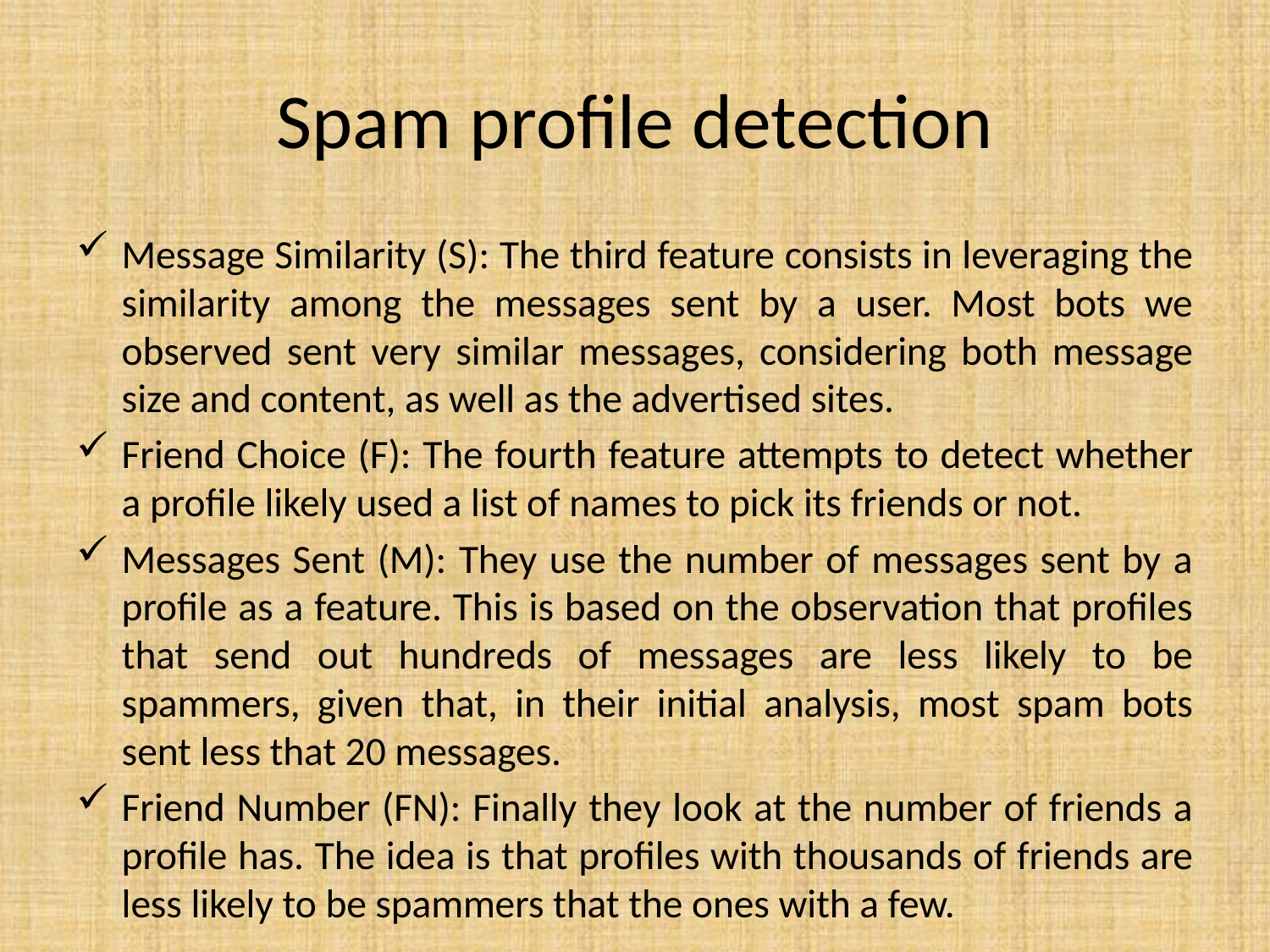

# Spam profile detection
Message Similarity (S): The third feature consists in leveraging the similarity among the messages sent by a user. Most bots we observed sent very similar messages, considering both message size and content, as well as the advertised sites.
Friend Choice (F): The fourth feature attempts to detect whether a profile likely used a list of names to pick its friends or not.
Messages Sent (M): They use the number of messages sent by a profile as a feature. This is based on the observation that profiles that send out hundreds of messages are less likely to be spammers, given that, in their initial analysis, most spam bots sent less that 20 messages.
Friend Number (FN): Finally they look at the number of friends a profile has. The idea is that profiles with thousands of friends are less likely to be spammers that the ones with a few.